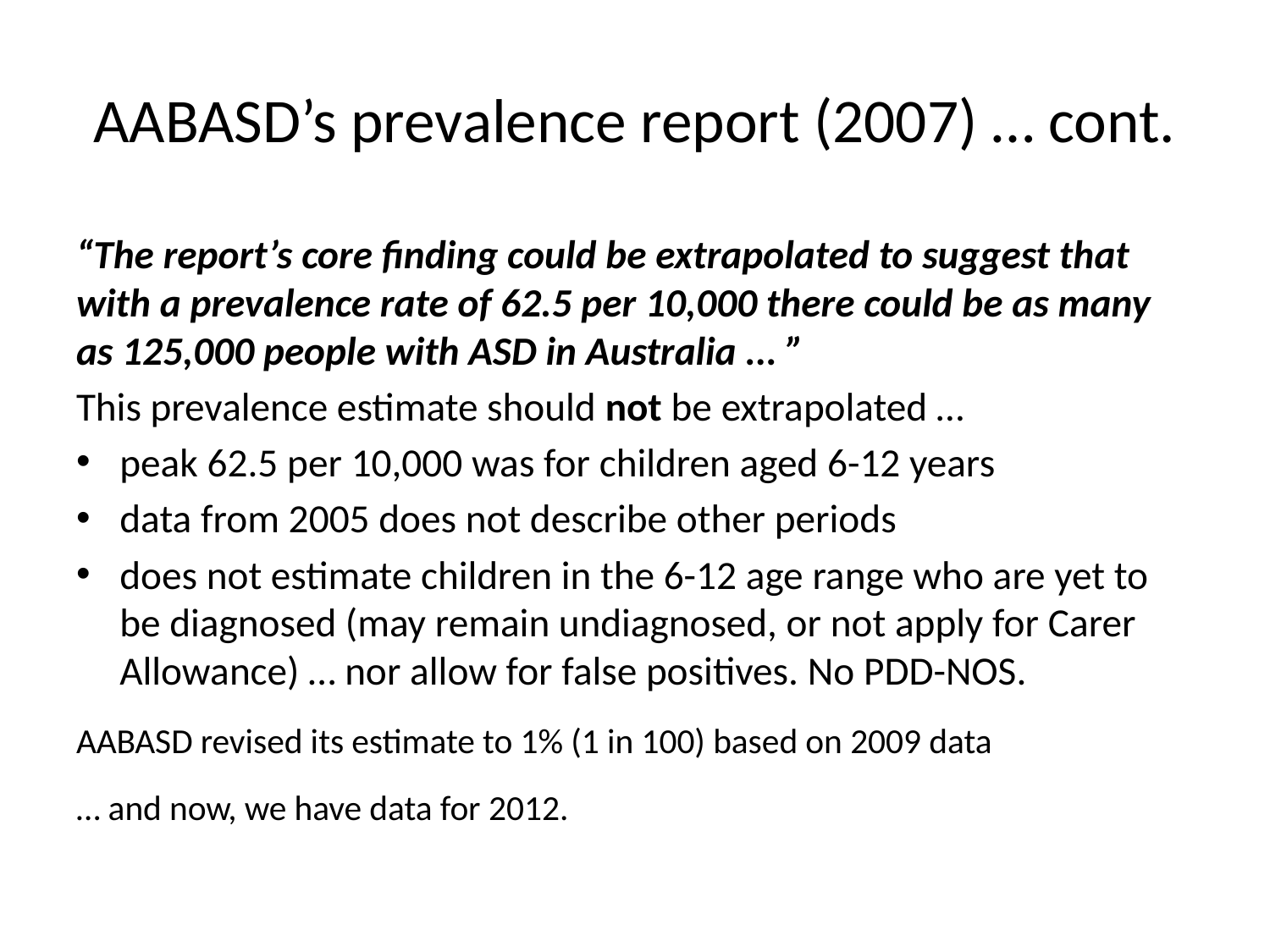

# AABASD’s prevalence report (2007) … cont.
“The report’s core finding could be extrapolated to suggest that with a prevalence rate of 62.5 per 10,000 there could be as many as 125,000 people with ASD in Australia ... ”
This prevalence estimate should not be extrapolated …
peak 62.5 per 10,000 was for children aged 6-12 years
data from 2005 does not describe other periods
does not estimate children in the 6-12 age range who are yet to be diagnosed (may remain undiagnosed, or not apply for Carer Allowance) … nor allow for false positives. No PDD-NOS.
AABASD revised its estimate to 1% (1 in 100) based on 2009 data
… and now, we have data for 2012.